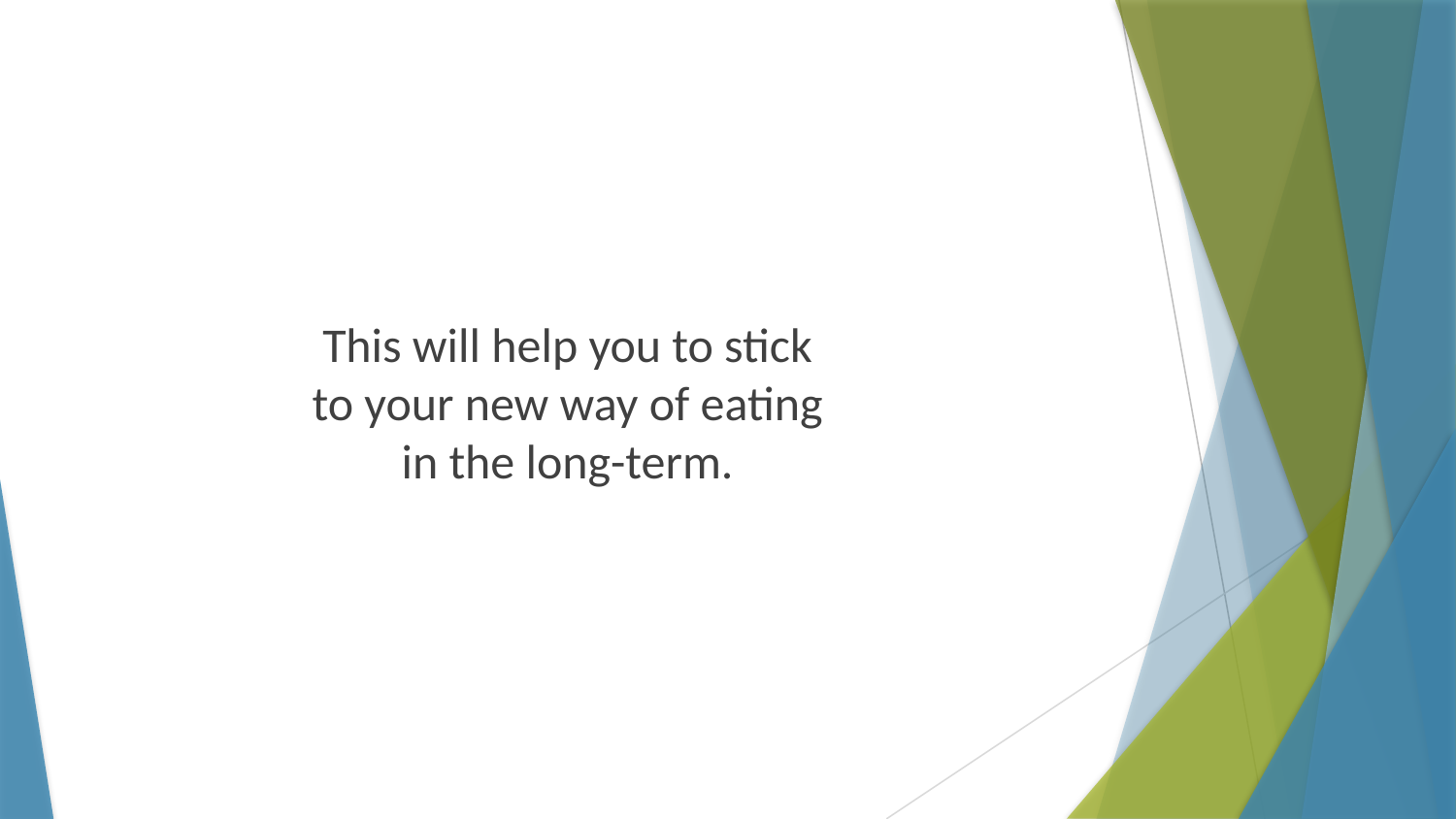

This will help you to stick to your new way of eating in the long-term.